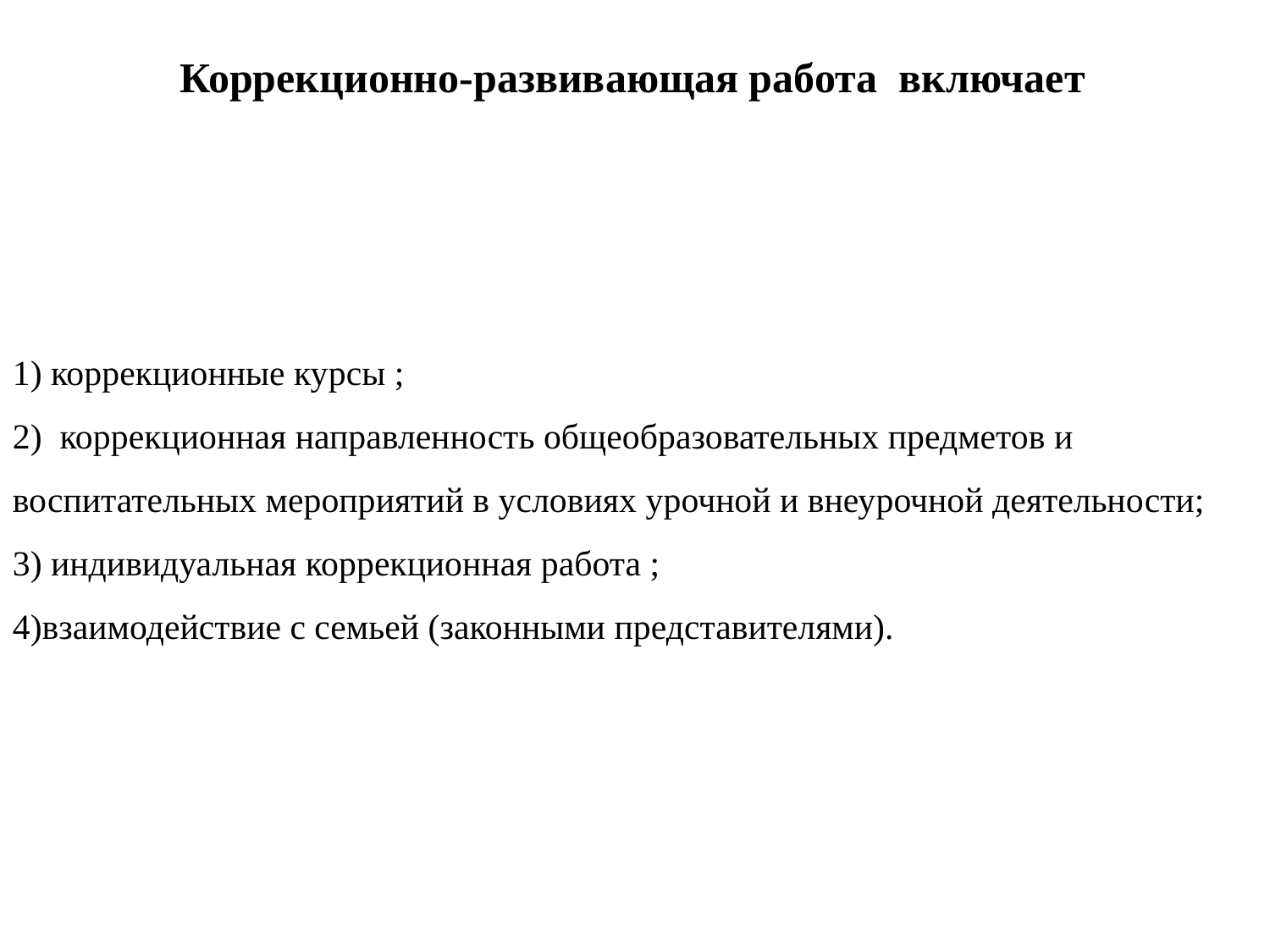

Коррекционно-развивающая работа  включает
#
1) коррекционные курсы ;
2)  коррекционная направленность общеобразовательных предметов и воспитательных мероприятий в условиях урочной и внеурочной деятельности;
3) индивидуальная коррекционная работа ;
4)взаимодействие с семьей (законными представителями).